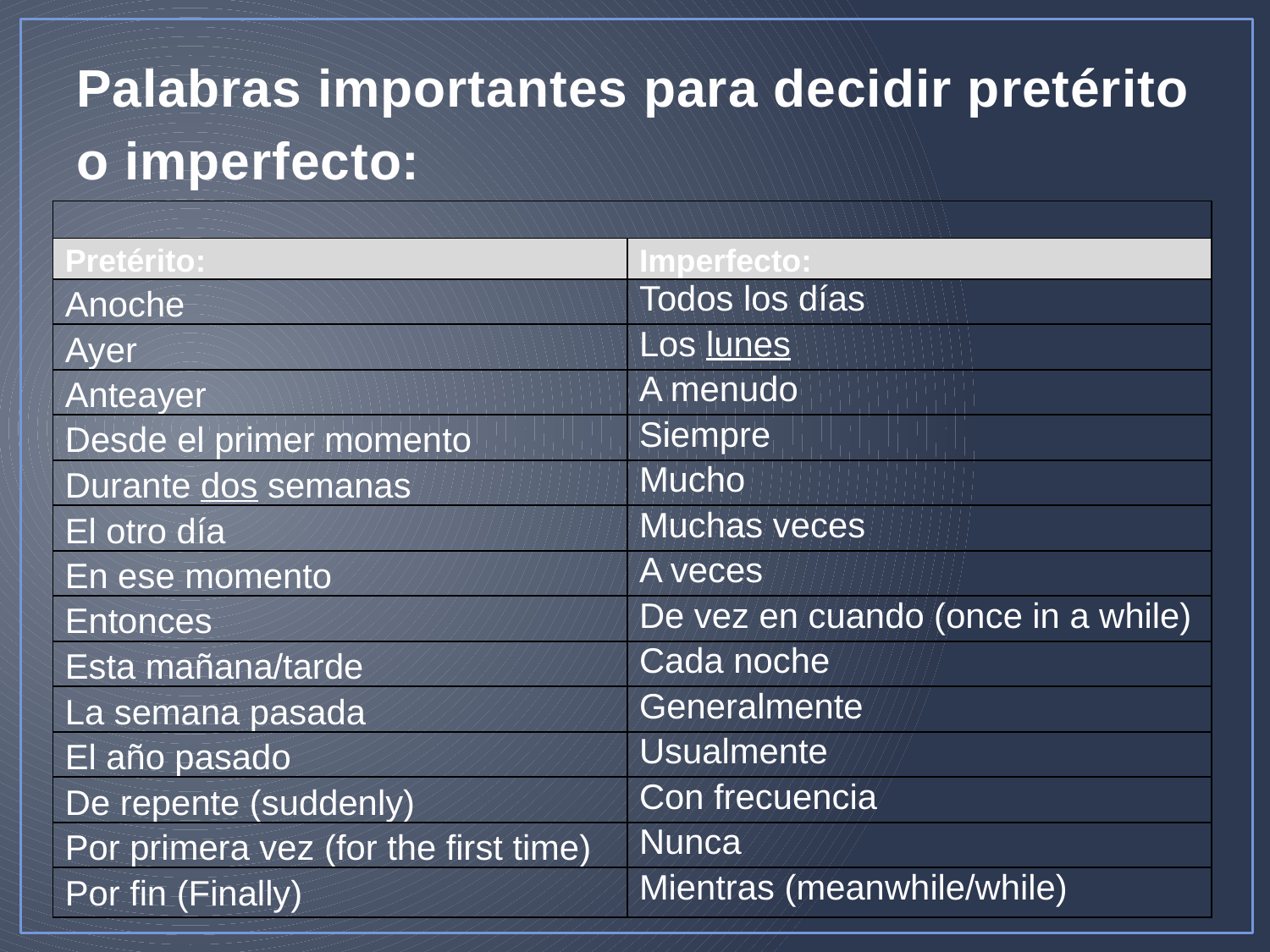

# Palabras importantes para decidir pretérito o imperfecto:
|  |  |
| --- | --- |
| Pretérito: | Imperfecto: |
| Anoche | Todos los días |
| Ayer | Los lunes |
| Anteayer | A menudo |
| Desde el primer momento | Siempre |
| Durante dos semanas | Mucho |
| El otro día | Muchas veces |
| En ese momento | A veces |
| Entonces | De vez en cuando (once in a while) |
| Esta mañana/tarde | Cada noche |
| La semana pasada | Generalmente |
| El año pasado | Usualmente |
| De repente (suddenly) | Con frecuencia |
| Por primera vez (for the first time) | Nunca |
| Por fin (Finally) | Mientras (meanwhile/while) |